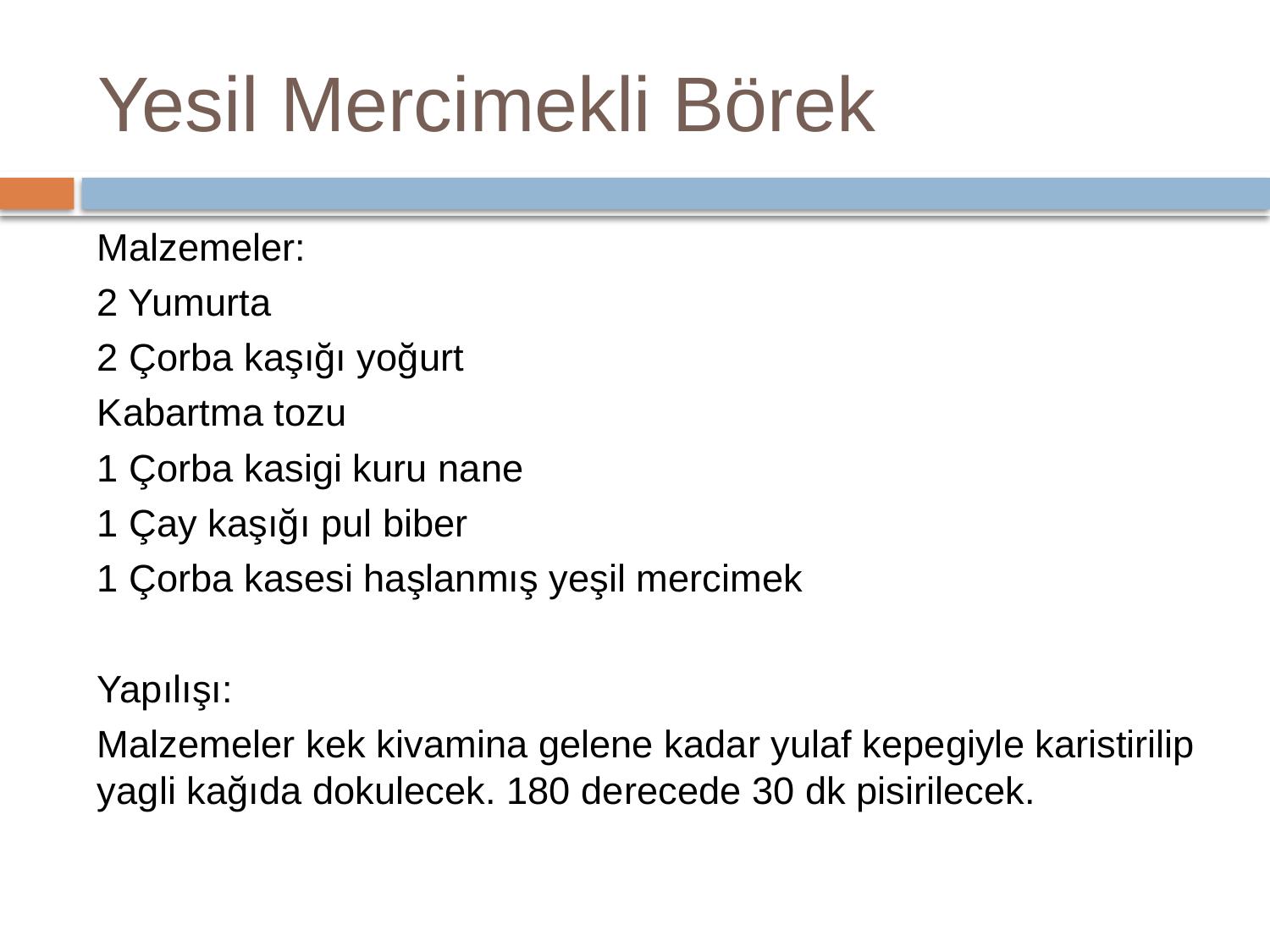

# Yesil Mercimekli Börek
Malzemeler:
2 Yumurta
2 Çorba kaşığı yoğurt
Kabartma tozu
1 Çorba kasigi kuru nane
1 Çay kaşığı pul biber
1 Çorba kasesi haşlanmış yeşil mercimek

Yapılışı:
Malzemeler kek kivamina gelene kadar yulaf kepegiyle karistirilip yagli kağıda dokulecek. 180 derecede 30 dk pisirilecek.